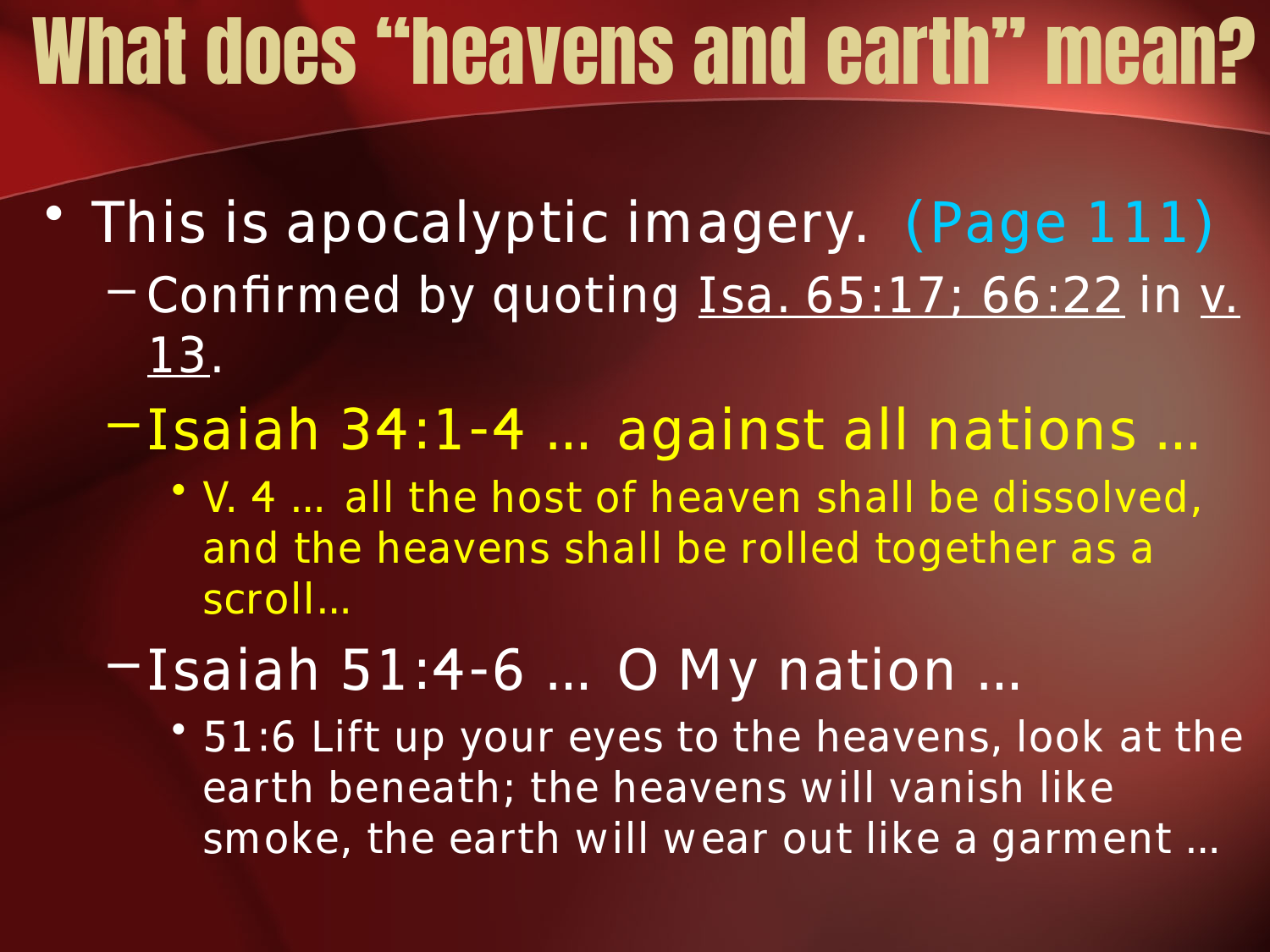

# What does “heavens and earth” mean?
This is apocalyptic imagery.  (Page 111)
Confirmed by quoting Isa. 65:17; 66:22 in v. 13.
Isaiah 34:1-4 … against all nations …
V. 4 … all the host of heaven shall be dissolved, and the heavens shall be rolled together as a scroll…
Isaiah 51:4-6 … O My nation …
51:6 Lift up your eyes to the heavens, look at the earth beneath; the heavens will vanish like smoke, the earth will wear out like a garment …